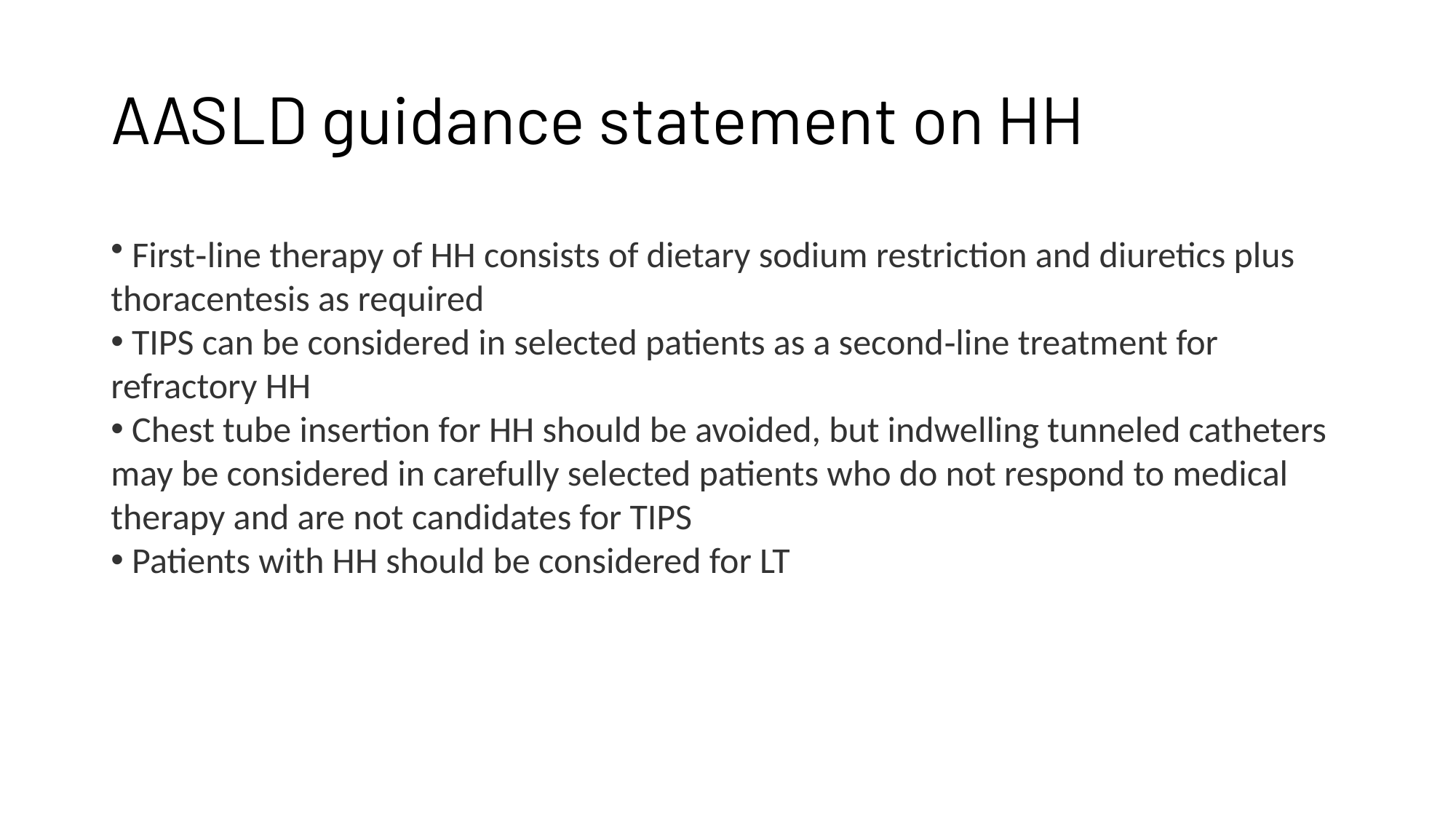

# AASLD guidance statement on HH
 First‐line therapy of HH consists of dietary sodium restriction and diuretics plus
thoracentesis as required
 TIPS can be considered in selected patients as a second‐line treatment for refractory HH
 Chest tube insertion for HH should be avoided, but indwelling tunneled catheters
may be considered in carefully selected patients who do not respond to medical therapy and are not candidates for TIPS
 Patients with HH should be considered for LT